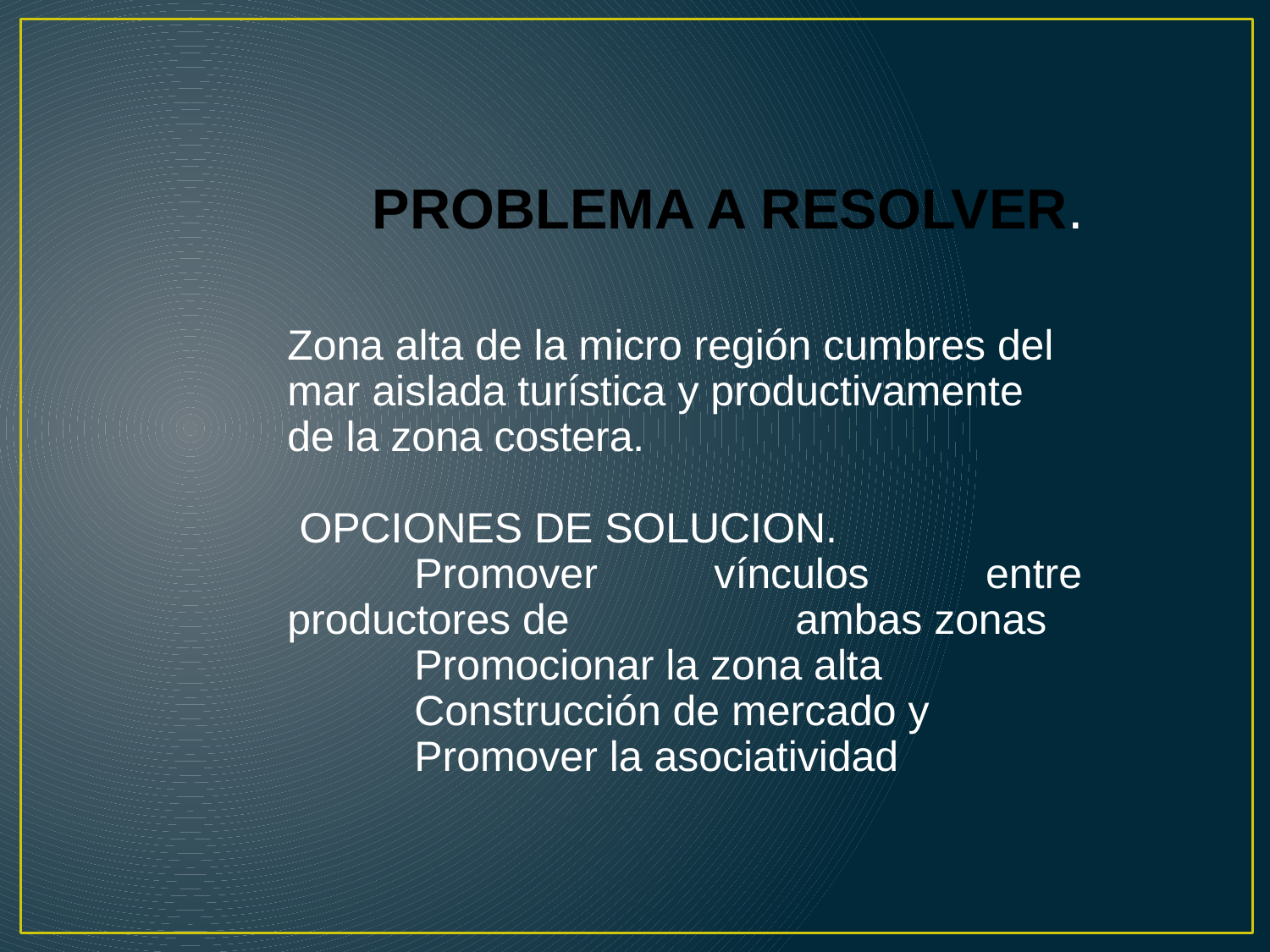

PROBLEMA A RESOLVER.

Zona alta de la micro región cumbres del mar aislada turística y productivamente de la zona costera.

 OPCIONES DE SOLUCION.
	Promover vínculos entre productores de               	ambas zonas
	Promocionar la zona alta
	Construcción de mercado y
	Promover la asociatividad